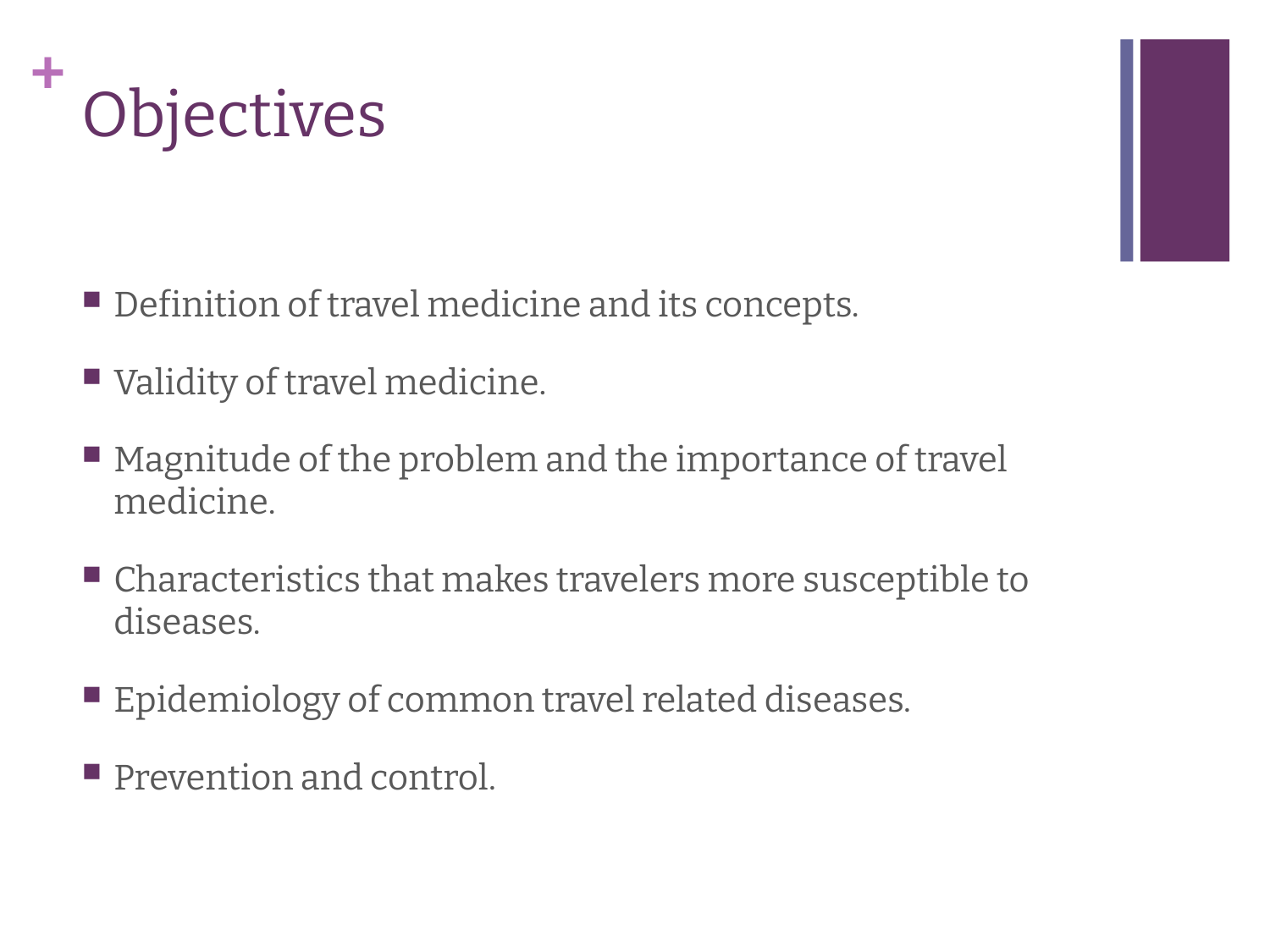

# Objectives
Definition of travel medicine and its concepts.
Validity of travel medicine.
Magnitude of the problem and the importance of travel medicine.
Characteristics that makes travelers more susceptible to diseases.
Epidemiology of common travel related diseases.
Prevention and control.